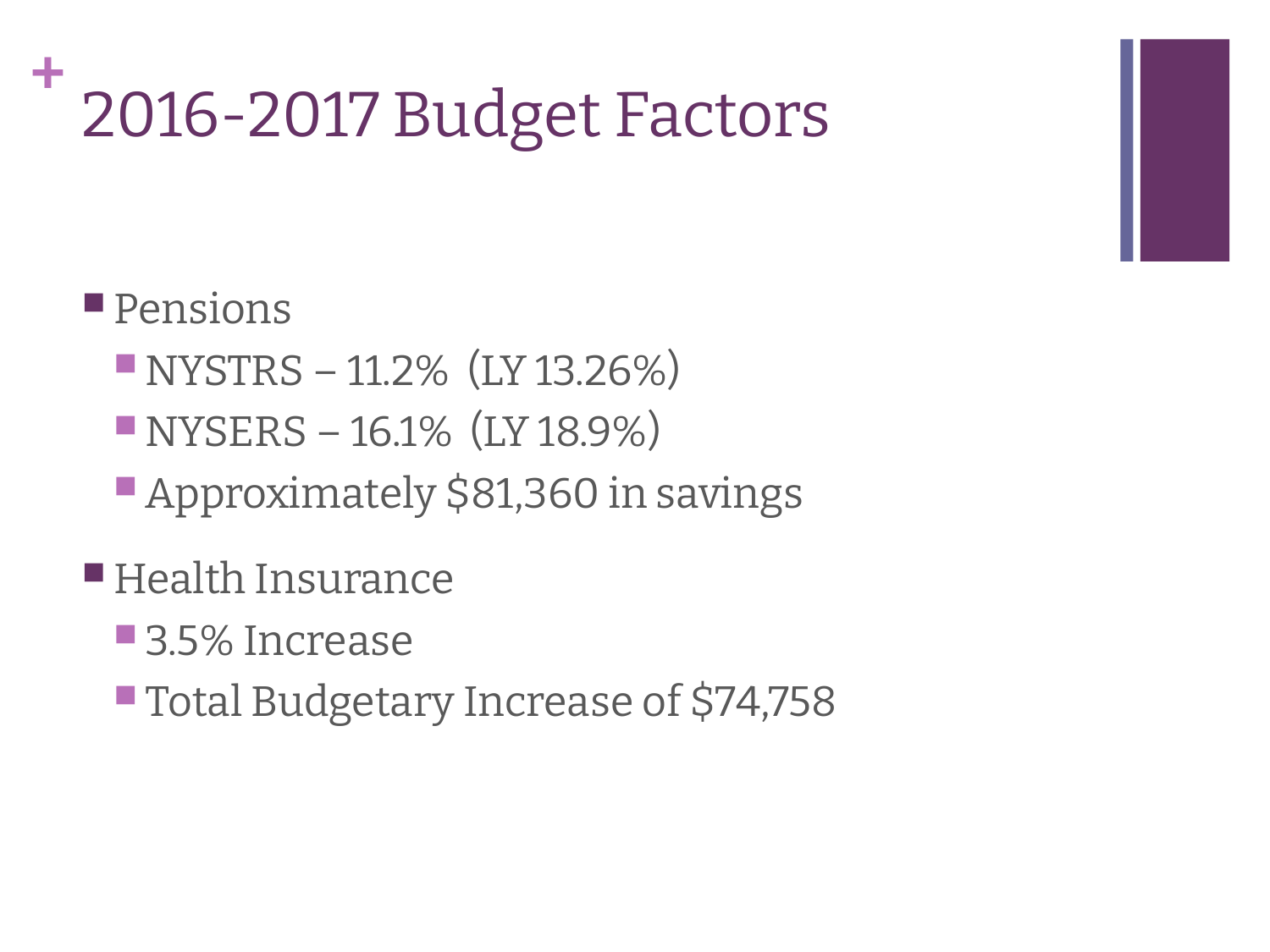

# 2016-2017 Budget Factors
Pensions
NYSTRS – 11.2%  (LY 13.26%)
NYSERS – 16.1%  (LY 18.9%)
Approximately $81,360 in savings
Health Insurance
3.5% Increase
Total Budgetary Increase of $74,758